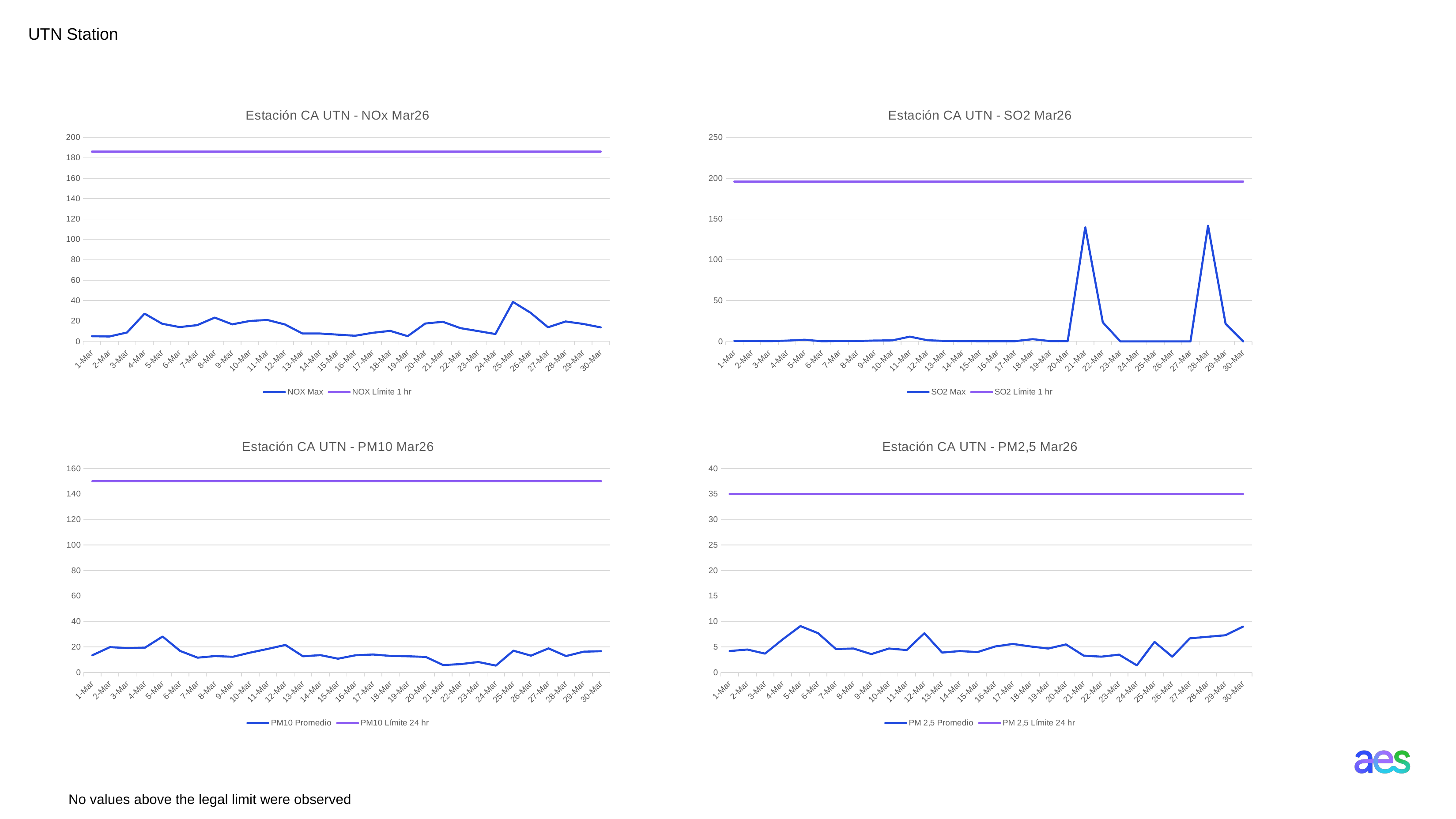

UTN Station

### Chart: Estación CA UTN - NOx Mar26

| Category | NOX | NOX |
|---|---|---|
| 46082 | 5.05 | 186.0 |
| 46083 | 4.8 | 186.0 |
| 46084 | 8.7 | 186.0 |
| 46085 | 27.2 | 186.0 |
| 46086 | 17.3 | 186.0 |
| 46087 | 14.0 | 186.0 |
| 46088 | 15.9 | 186.0 |
| 46089 | 23.3 | 186.0 |
| 46090 | 16.7 | 186.0 |
| 46091 | 20.0 | 186.0 |
| 46092 | 21.0 | 186.0 |
| 46093 | 16.6 | 186.0 |
| 46094 | 7.7 | 186.0 |
| 46095 | 7.7 | 186.0 |
| 46096 | 6.6 | 186.0 |
| 46097 | 5.5 | 186.0 |
| 46098 | 8.4 | 186.0 |
| 46099 | 10.3 | 186.0 |
| 46100 | 5.1 | 186.0 |
| 46101 | 17.5 | 186.0 |
| 46102 | 19.2 | 186.0 |
| 46103 | 13.0 | 186.0 |
| 46104 | 10.1 | 186.0 |
| 46105 | 7.2 | 186.0 |
| 46106 | 38.7 | 186.0 |
| 46107 | 28.1 | 186.0 |
| 46108 | 13.8 | 186.0 |
| 46109 | 19.5 | 186.0 |
| 46110 | 17.1 | 186.0 |
| 46111 | 13.7 | 186.0 |

### Chart: Estación CA UTN - SO2 Mar26

| Category | SO2 | SO2 |
|---|---|---|
| 46082 | 0.6 | 196.0 |
| 46083 | 0.5 | 196.0 |
| 46084 | 0.25 | 196.0 |
| 46085 | 0.9 | 196.0 |
| 46086 | 2.0 | 196.0 |
| 46087 | 0.1 | 196.0 |
| 46088 | 0.5 | 196.0 |
| 46089 | 0.4 | 196.0 |
| 46090 | 1.0 | 196.0 |
| 46091 | 1.2 | 196.0 |
| 46092 | 5.8 | 196.0 |
| 46093 | 1.4 | 196.0 |
| 46094 | 0.5 | 196.0 |
| 46095 | 0.3 | 196.0 |
| 46096 | 0.2 | 196.0 |
| 46097 | 0.2 | 196.0 |
| 46098 | 0.2 | 196.0 |
| 46099 | 2.7 | 196.0 |
| 46100 | 0.3 | 196.0 |
| 46101 | 0.3 | 196.0 |
| 46102 | 140.0 | 196.0 |
| 46103 | 23.3 | 196.0 |
| 46104 | 0.0 | 196.0 |
| 46105 | 0.0 | 196.0 |
| 46106 | 0.0 | 196.0 |
| 46107 | 0.0 | 196.0 |
| 46108 | 0.0 | 196.0 |
| 46109 | 141.9 | 196.0 |
| 46110 | 21.5 | 196.0 |
| 46111 | 0.0 | 196.0 |

### Chart: Estación CA UTN - PM10 Mar26

| Category | PM10 | PM10 |
|---|---|---|
| 46082 | 13.5 | 150.0 |
| 46083 | 19.9 | 150.0 |
| 46084 | 19.1 | 150.0 |
| 46085 | 19.5 | 150.0 |
| 46086 | 28.2 | 150.0 |
| 46087 | 16.9 | 150.0 |
| 46088 | 11.6 | 150.0 |
| 46089 | 12.9 | 150.0 |
| 46090 | 12.3 | 150.0 |
| 46091 | 15.6 | 150.0 |
| 46092 | 18.5 | 150.0 |
| 46093 | 21.6 | 150.0 |
| 46094 | 12.7 | 150.0 |
| 46095 | 13.6 | 150.0 |
| 46096 | 10.8 | 150.0 |
| 46097 | 13.5 | 150.0 |
| 46098 | 14.1 | 150.0 |
| 46099 | 13.0 | 150.0 |
| 46100 | 12.7 | 150.0 |
| 46101 | 12.2 | 150.0 |
| 46102 | 5.8 | 150.0 |
| 46103 | 6.6 | 150.0 |
| 46104 | 8.2 | 150.0 |
| 46105 | 5.4 | 150.0 |
| 46106 | 17.1 | 150.0 |
| 46107 | 13.2 | 150.0 |
| 46108 | 18.9 | 150.0 |
| 46109 | 12.9 | 150.0 |
| 46110 | 16.3 | 150.0 |
| 46111 | 16.7 | 150.0 |

### Chart: Estación CA UTN - PM2,5 Mar26

| Category | PM 2,5 | PM 2,5 |
|---|---|---|
| 46082 | 4.2 | 35.0 |
| 46083 | 4.5 | 35.0 |
| 46084 | 3.7 | 35.0 |
| 46085 | 6.5 | 35.0 |
| 46086 | 9.1 | 35.0 |
| 46087 | 7.7 | 35.0 |
| 46088 | 4.6 | 35.0 |
| 46089 | 4.7 | 35.0 |
| 46090 | 3.6 | 35.0 |
| 46091 | 4.7 | 35.0 |
| 46092 | 4.4 | 35.0 |
| 46093 | 7.7 | 35.0 |
| 46094 | 3.9 | 35.0 |
| 46095 | 4.2 | 35.0 |
| 46096 | 4.0 | 35.0 |
| 46097 | 5.1 | 35.0 |
| 46098 | 5.6 | 35.0 |
| 46099 | 5.1 | 35.0 |
| 46100 | 4.7 | 35.0 |
| 46101 | 5.5 | 35.0 |
| 46102 | 3.3 | 35.0 |
| 46103 | 3.1 | 35.0 |
| 46104 | 3.5 | 35.0 |
| 46105 | 1.4 | 35.0 |
| 46106 | 6.0 | 35.0 |
| 46107 | 3.1 | 35.0 |
| 46108 | 6.7 | 35.0 |
| 46109 | 7.0 | 35.0 |
| 46110 | 7.3 | 35.0 |
| 46111 | 9.0 | 35.0 |
No values ​​above the legal limit were observed